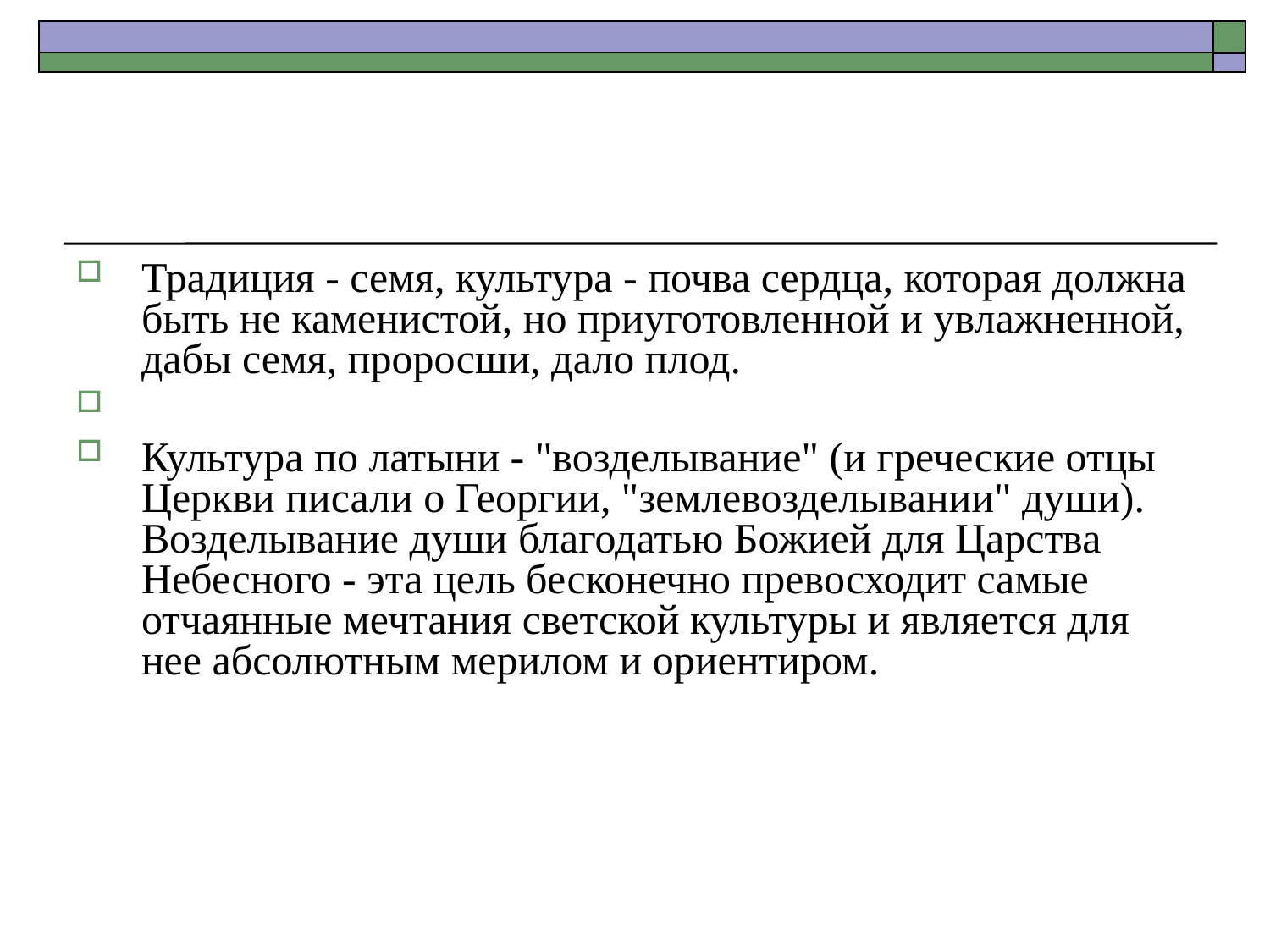

#
Традиция - семя, культура - почва сердца, которая должна быть не каменистой, но приуготовленной и увлажненной, дабы семя, проросши, дало плод.

Культура по латыни - "возделывание" (и греческие отцы Церкви писали о Георгии, "землевозделывании" души). Возделывание души благодатью Божией для Царства Небесного - эта цель бесконечно превосходит самые отчаянные мечтания светской культуры и является для нее абсолютным мерилом и ориентиром.